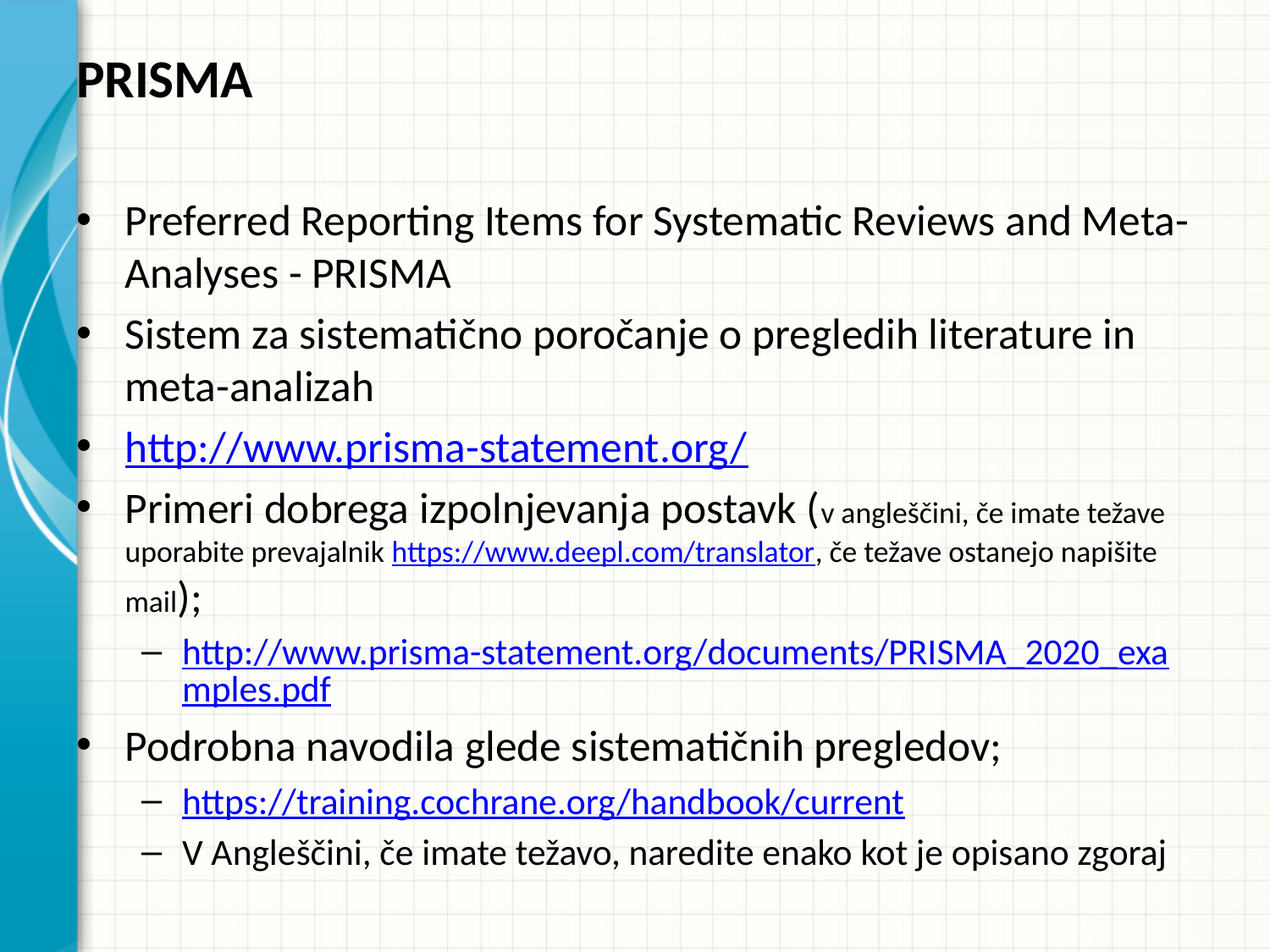

# PRISMA

Preferred Reporting Items for Systematic Reviews and Meta-Analyses - PRISMA
Sistem za sistematično poročanje o pregledih literature in meta-analizah
http://www.prisma-statement.org/
Primeri dobrega izpolnjevanja postavk (v angleščini, če imate težave uporabite prevajalnik https://www.deepl.com/translator, če težave ostanejo napišite mail);
http://www.prisma-statement.org/documents/PRISMA_2020_examples.pdf
Podrobna navodila glede sistematičnih pregledov;
https://training.cochrane.org/handbook/current
V Angleščini, če imate težavo, naredite enako kot je opisano zgoraj